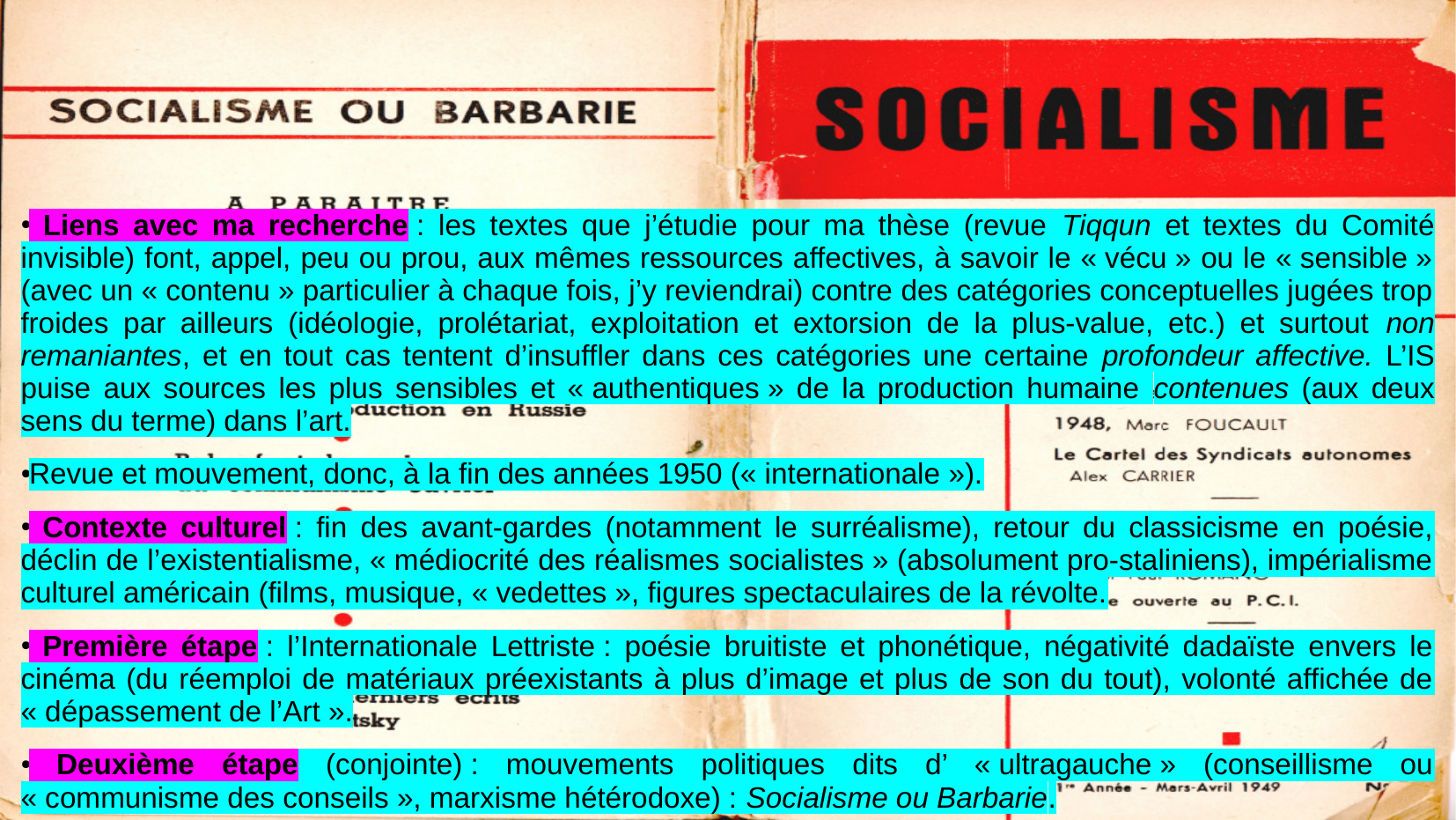

Liens avec ma recherche : les textes que j’étudie pour ma thèse (revue Tiqqun et textes du Comité invisible) font, appel, peu ou prou, aux mêmes ressources affectives, à savoir le « vécu » ou le « sensible » (avec un « contenu » particulier à chaque fois, j’y reviendrai) contre des catégories conceptuelles jugées trop froides par ailleurs (idéologie, prolétariat, exploitation et extorsion de la plus-value, etc.) et surtout non remaniantes, et en tout cas tentent d’insuffler dans ces catégories une certaine profondeur affective. L’IS puise aux sources les plus sensibles et « authentiques » de la production humaine contenues (aux deux sens du terme) dans l’art.
Revue et mouvement, donc, à la fin des années 1950 (« internationale »).
 Contexte culturel : fin des avant-gardes (notamment le surréalisme), retour du classicisme en poésie, déclin de l’existentialisme, « médiocrité des réalismes socialistes » (absolument pro-staliniens), impérialisme culturel américain (films, musique, « vedettes », figures spectaculaires de la révolte.
 Première étape : l’Internationale Lettriste : poésie bruitiste et phonétique, négativité dadaïste envers le cinéma (du réemploi de matériaux préexistants à plus d’image et plus de son du tout), volonté affichée de « dépassement de l’Art ».
 Deuxième étape (conjointe) : mouvements politiques dits d’ « ultragauche » (conseillisme ou « communisme des conseils », marxisme hétérodoxe) : Socialisme ou Barbarie.